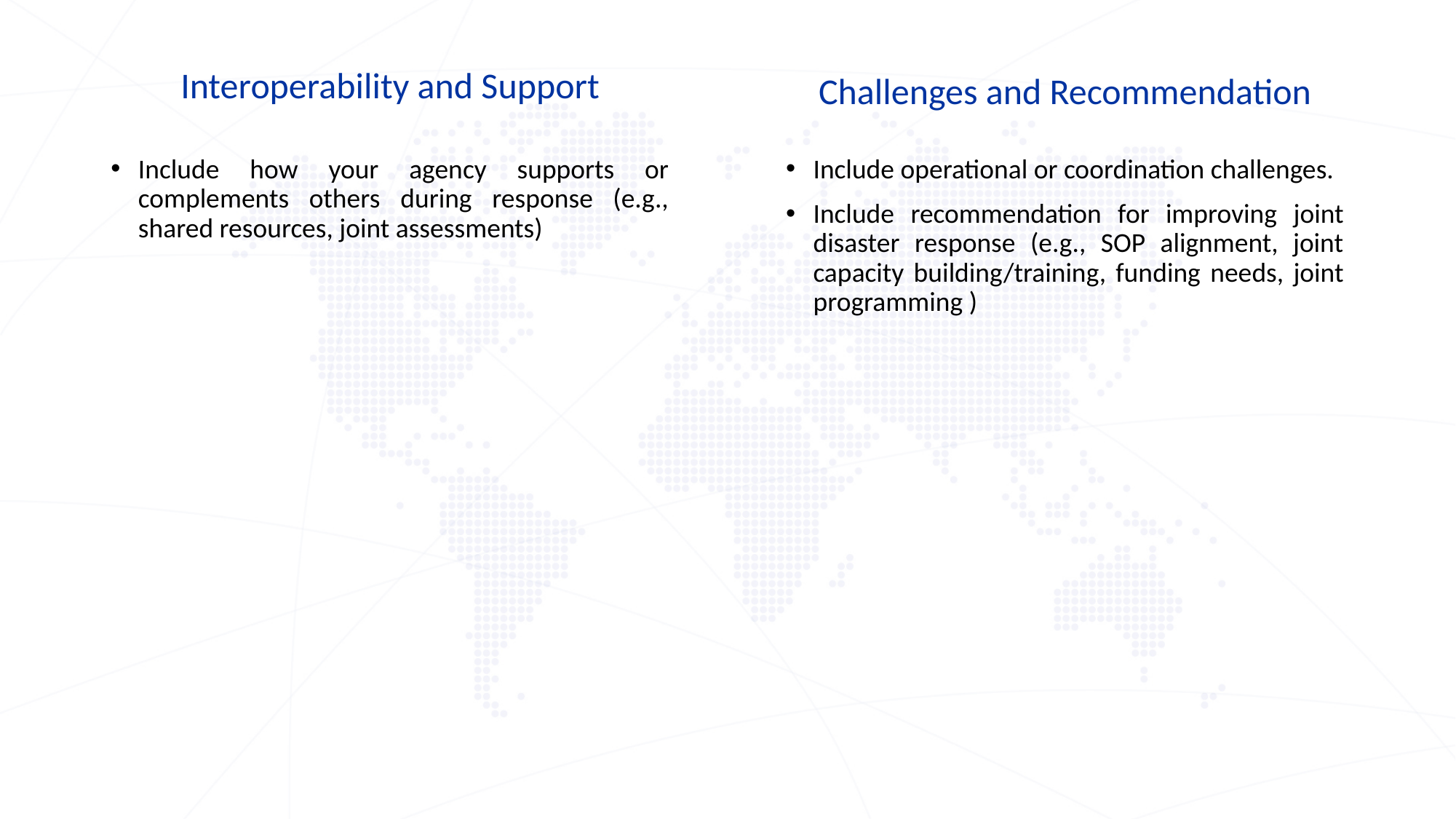

Interoperability and Support
Challenges and Recommendation
Include how your agency supports or complements others during response (e.g., shared resources, joint assessments)
Include operational or coordination challenges.
Include recommendation for improving joint disaster response (e.g., SOP alignment, joint capacity building/training, funding needs, joint programming )